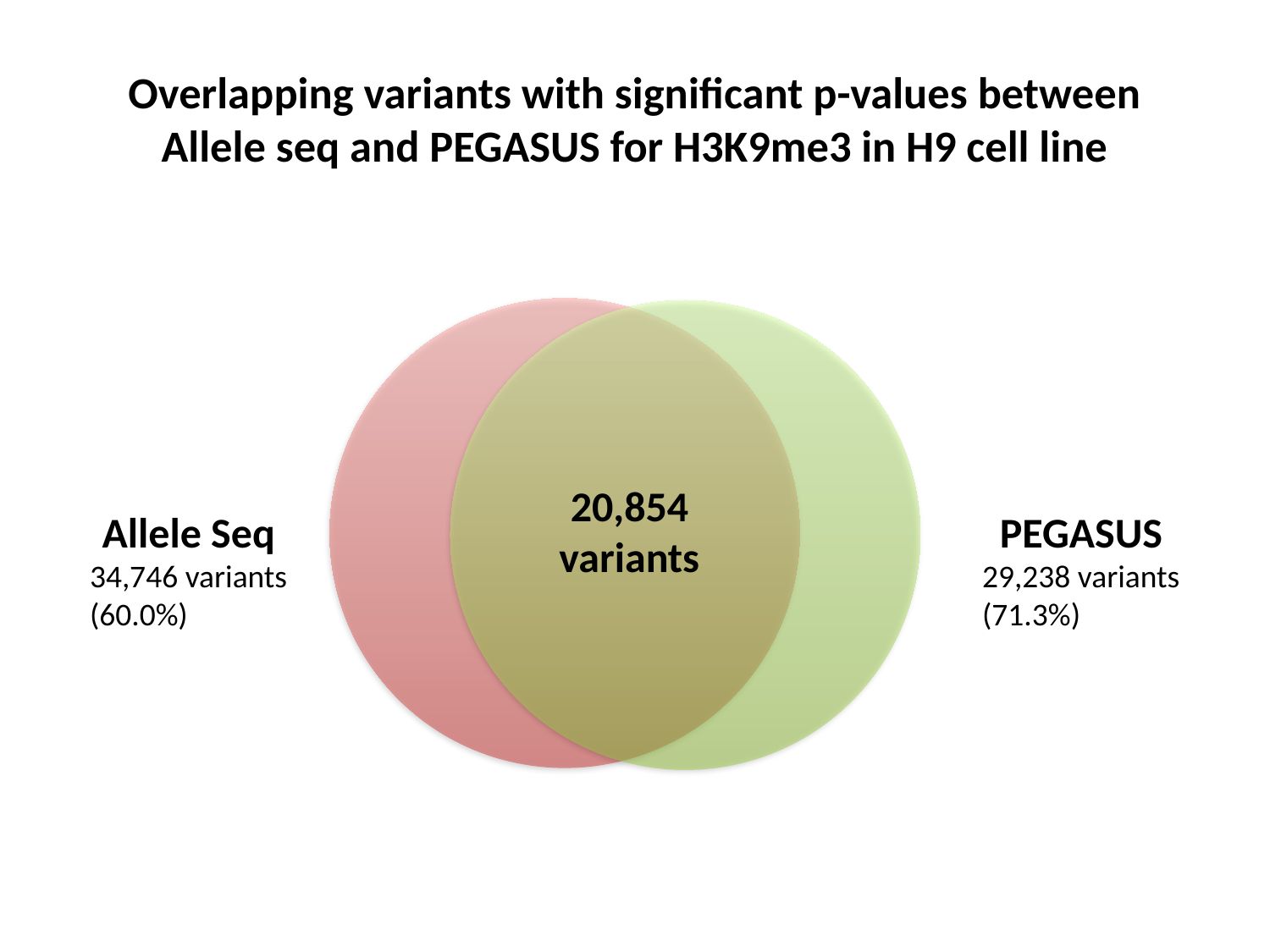

# Overlapping variants with significant p-values between Allele seq and PEGASUS for H3K9me3 in H9 cell line

20,854
variants
Allele Seq
34,746 variants
(60.0%)
PEGASUS
29,238 variants
(71.3%)